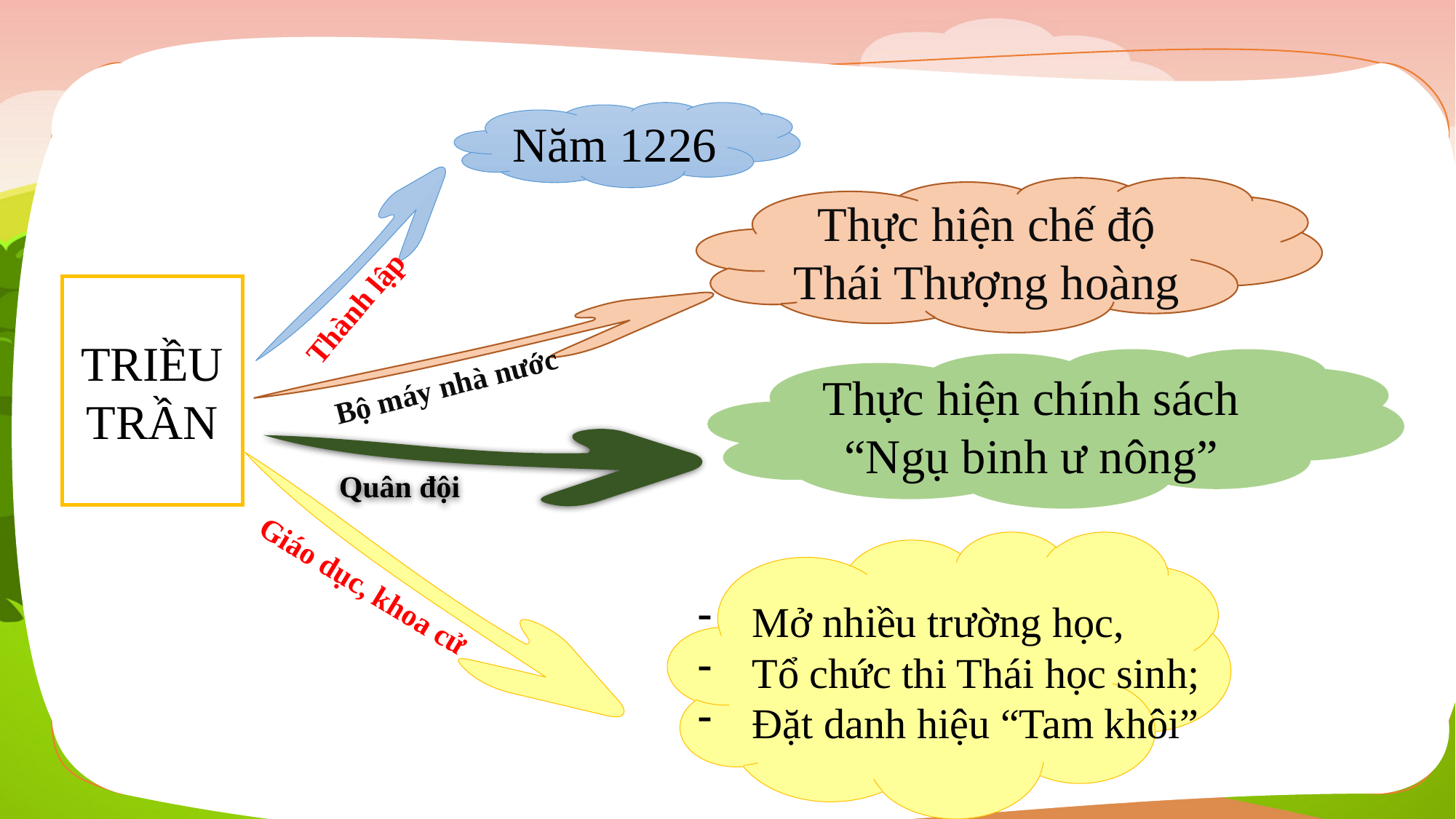

Năm 1226
Thực hiện chế độ Thái Thượng hoàng

   Thành lập
TRIỀU TRẦN

        Bộ máy nhà nước
Thực hiện chính sách “Ngụ binh ư nông”

        Quân đội

     Giáo dục, khoa cử
Mở nhiều trường học,
Tổ chức thi Thái học sinh;
Đặt danh hiệu “Tam khôi”